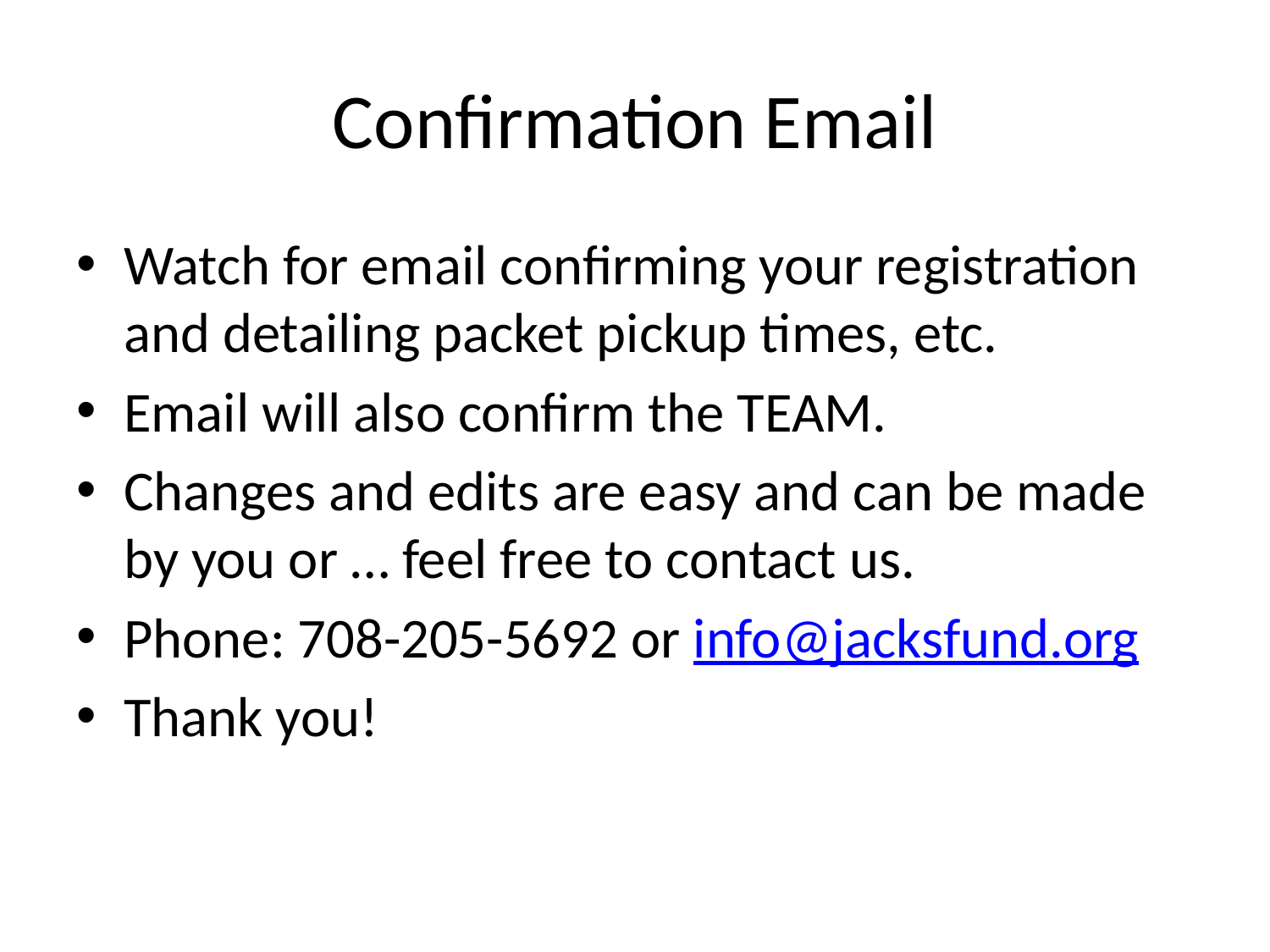

# Confirmation Email
Watch for email confirming your registration and detailing packet pickup times, etc.
Email will also confirm the TEAM.
Changes and edits are easy and can be made by you or … feel free to contact us.
Phone: 708-205-5692 or info@jacksfund.org
Thank you!